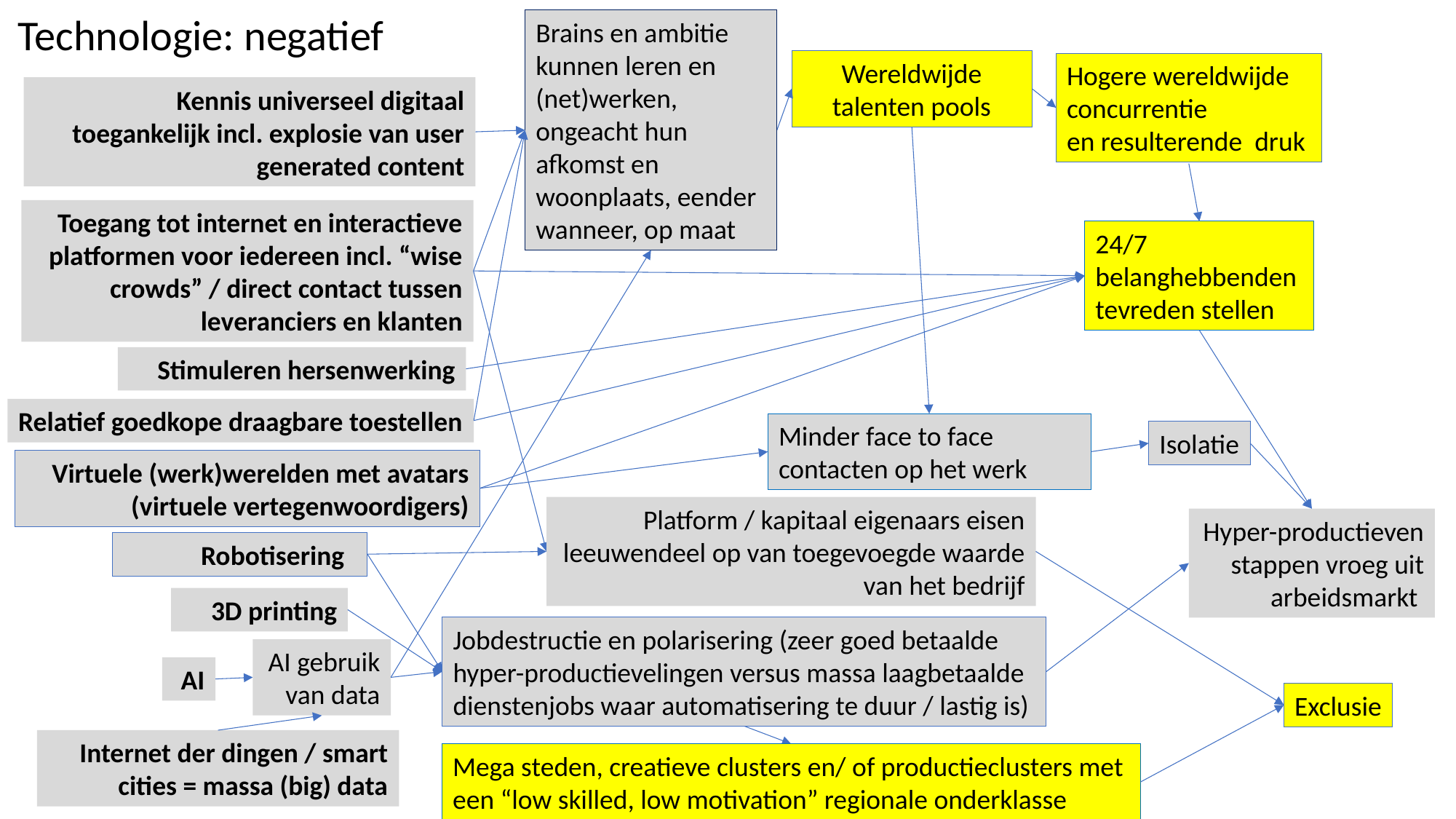

# Technologie: negatief
Brains en ambitie kunnen leren en (net)werken, ongeacht hun afkomst en woonplaats, eender wanneer, op maat
Wereldwijde talenten pools
Hogere wereldwijde concurrentie
en resulterende  druk
Kennis universeel digitaal toegankelijk incl. explosie van user generated content
Minder face to face contacten op het werk
Isolatie
24/7 belanghebbenden
tevreden stellen
 Toegang tot internet en interactieve platformen voor iedereen incl. “wise crowds” / direct contact tussen leveranciers en klanten
Platform / kapitaal eigenaars eisen leeuwendeel op van toegevoegde waarde van het bedrijf
Hyper-productieven stappen vroeg uit arbeidsmarkt
Stimuleren hersenwerking
Relatief goedkope draagbare toestellen
Virtuele (werk)werelden met avatars (virtuele vertegenwoordigers)
Robotisering
Exclusie
Jobdestructie en polarisering (zeer goed betaalde hyper-productievelingen versus massa laagbetaalde dienstenjobs waar automatisering te duur / lastig is)
3D printing
AI gebruik van data
AI
Mega steden, creatieve clusters en/ of productieclusters met een “low skilled, low motivation” regionale onderklasse
Internet der dingen / smart cities = massa (big) data